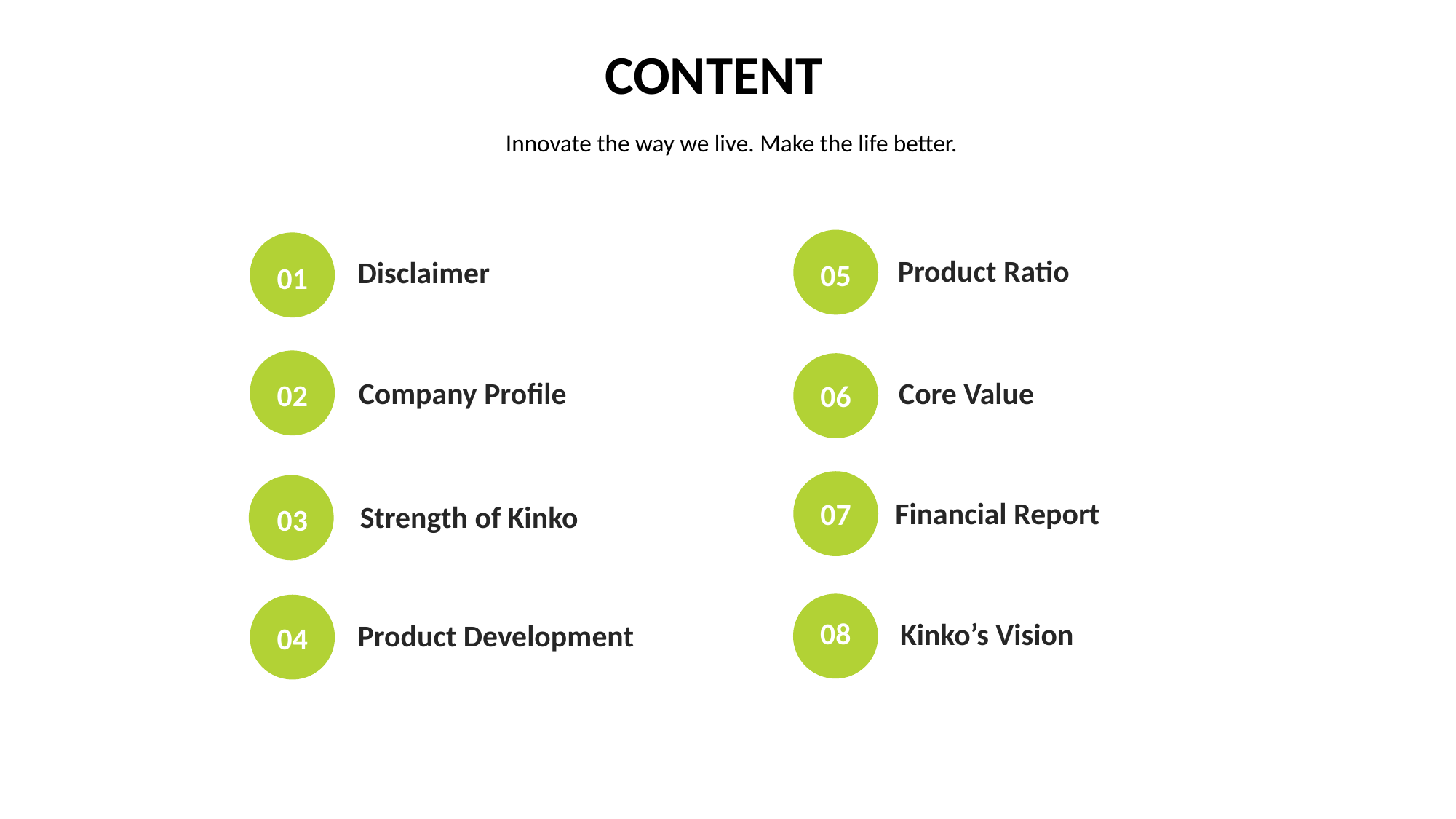

CONTENT
Innovate the way we live. Make the life better.

Product Ratio
Disclaimer
05
01

Core Value
Company Profile
02
06

Financial Report
Strength of Kinko
07
03

Kinko’s Vision
Product Development
08
04